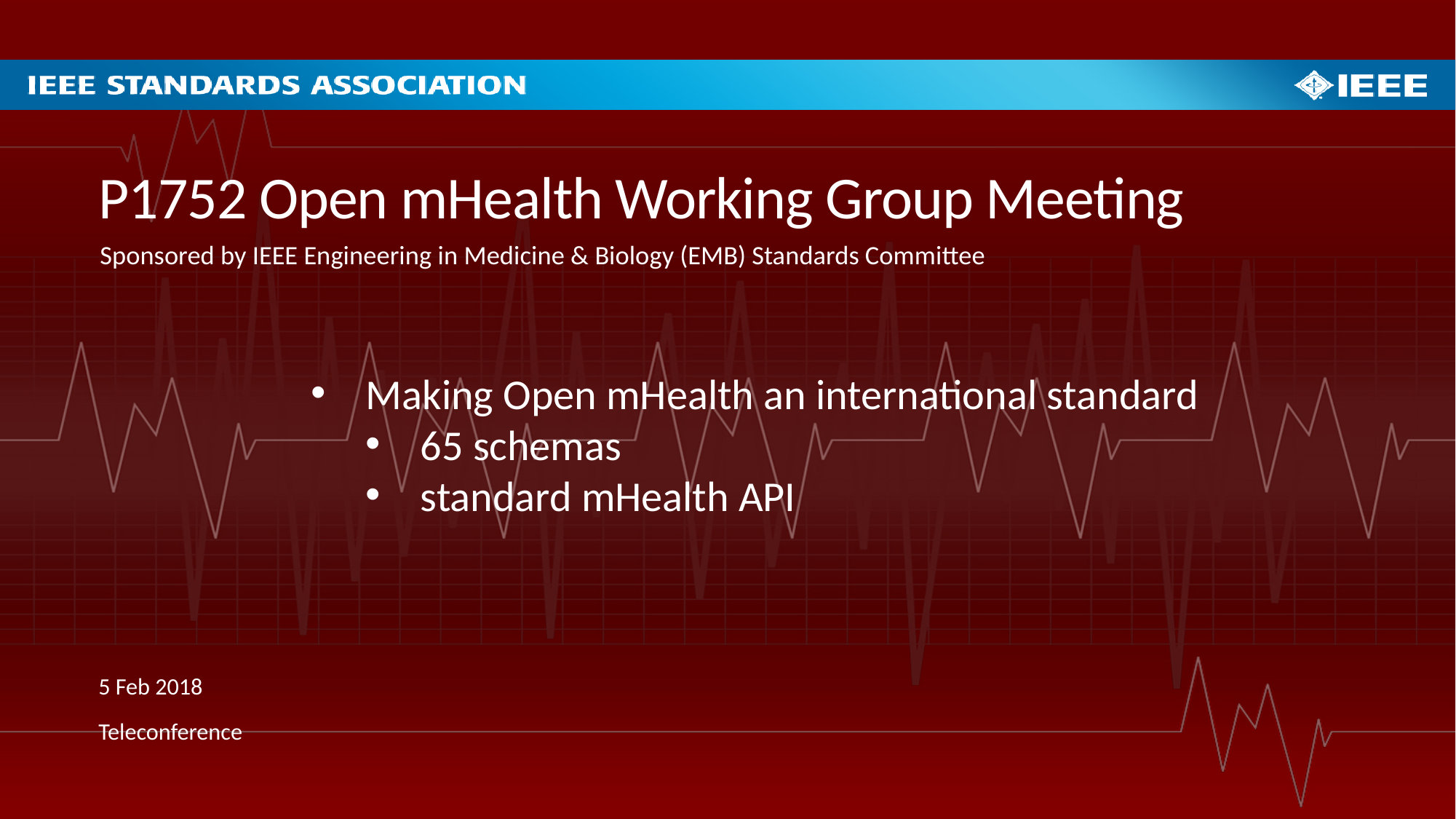

# P1752 Open mHealth Working Group Meeting
Sponsored by IEEE Engineering in Medicine & Biology (EMB) Standards Committee
Making Open mHealth an international standard
65 schemas
standard mHealth API
5 Feb 2018
Teleconference